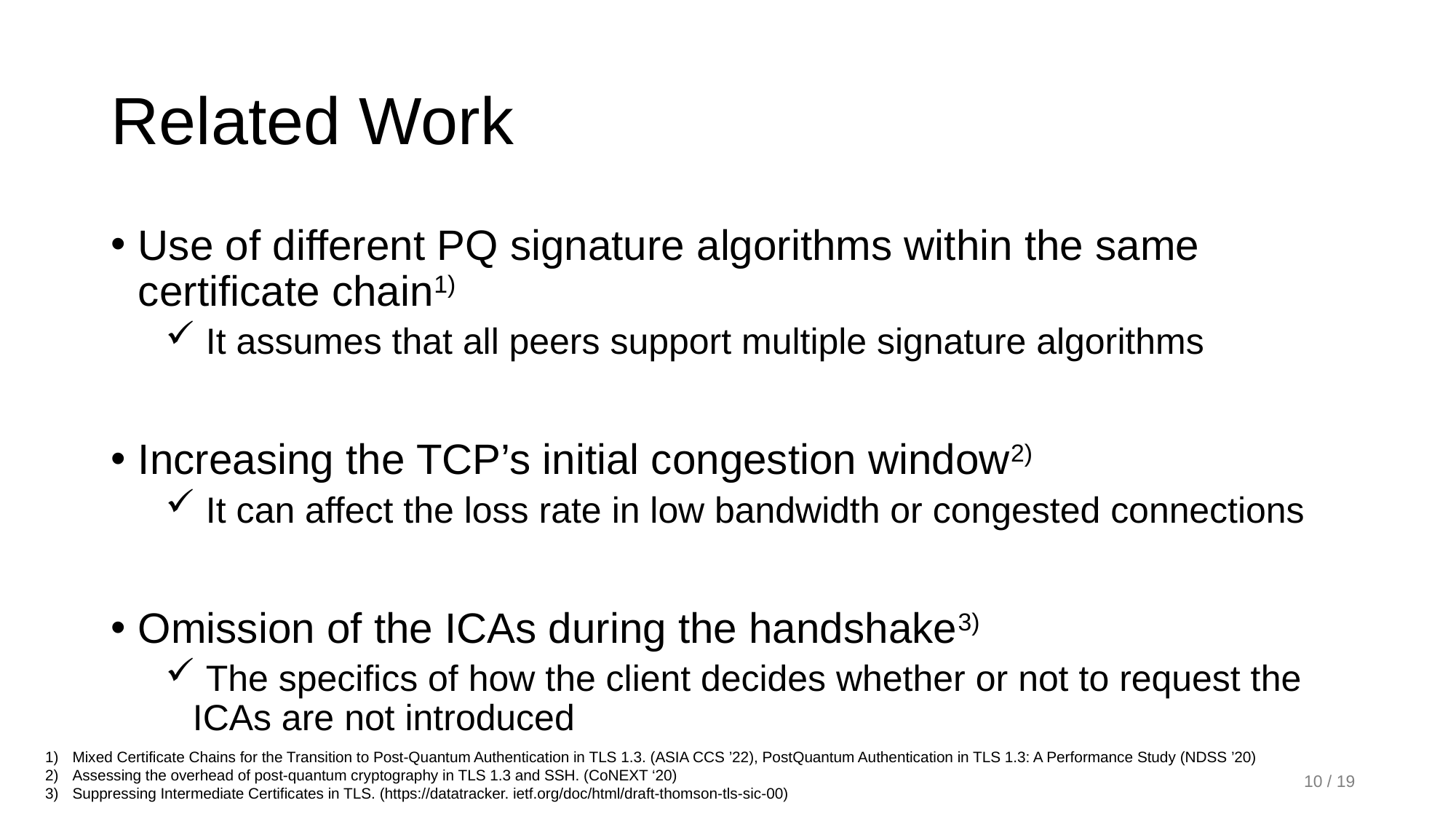

# Related Work
Use of different PQ signature algorithms within the same certificate chain1)
 It assumes that all peers support multiple signature algorithms

Increasing the TCP’s initial congestion window2)
 It can affect the loss rate in low bandwidth or congested connections

Omission of the ICAs during the handshake3)
 The specifics of how the client decides whether or not to request the ICAs are not introduced
Mixed Certificate Chains for the Transition to Post-Quantum Authentication in TLS 1.3. (ASIA CCS ’22), PostQuantum Authentication in TLS 1.3: A Performance Study (NDSS ’20)
Assessing the overhead of post-quantum cryptography in TLS 1.3 and SSH. (CoNEXT ‘20)
Suppressing Intermediate Certificates in TLS. (https://datatracker. ietf.org/doc/html/draft-thomson-tls-sic-00)